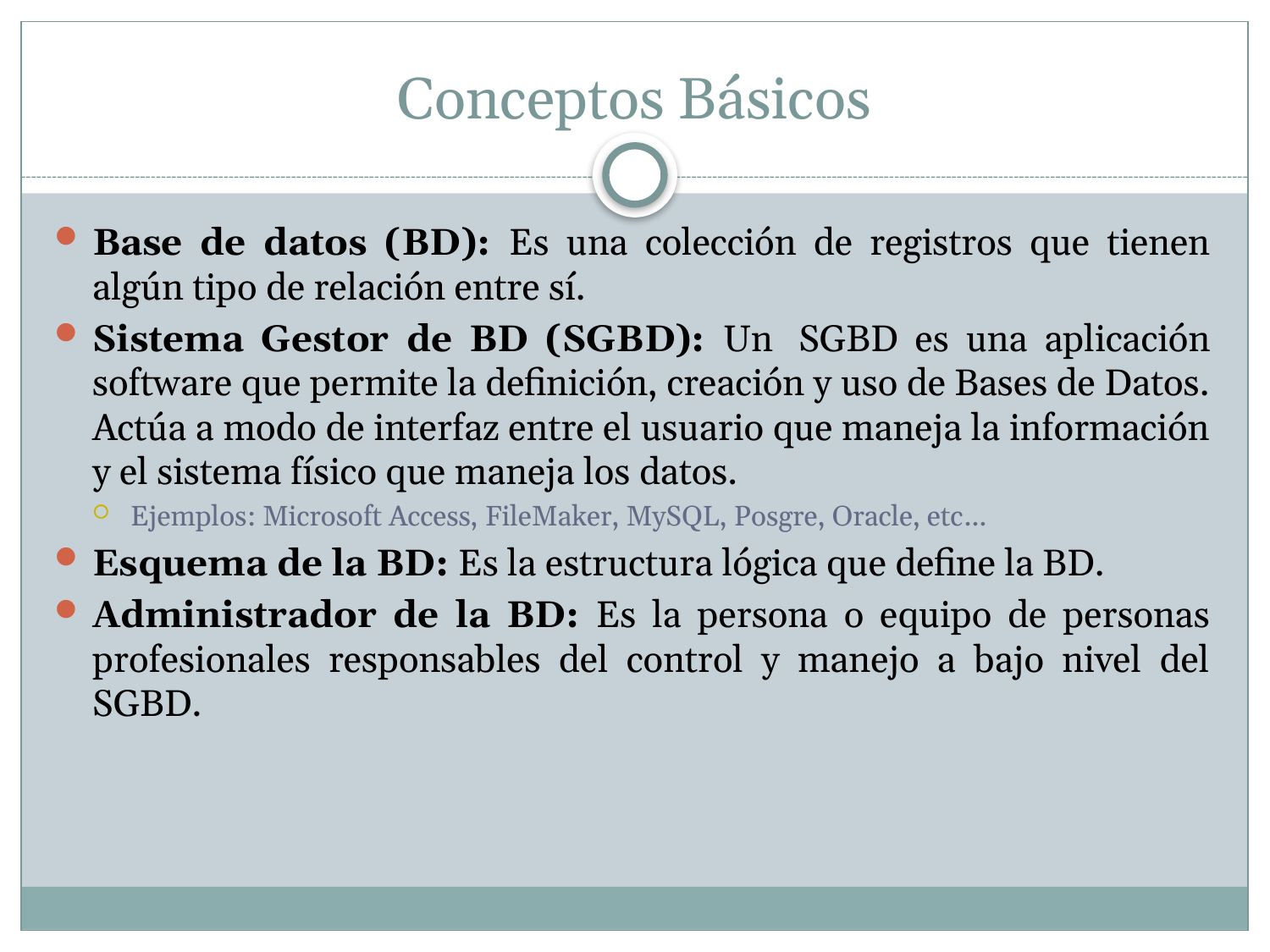

# Conceptos Básicos
Base de datos (BD): Es una colección de registros que tienen algún tipo de relación entre sí.
Sistema Gestor de BD (SGBD): Un  SGBD es una aplicación software que permite la definición, creación y uso de Bases de Datos. Actúa a modo de interfaz entre el usuario que maneja la información y el sistema físico que maneja los datos.
Ejemplos: Microsoft Access, FileMaker, MySQL, Posgre, Oracle, etc…
Esquema de la BD: Es la estructura lógica que define la BD.
Administrador de la BD: Es la persona o equipo de personas profesionales responsables del control y manejo a bajo nivel del SGBD.